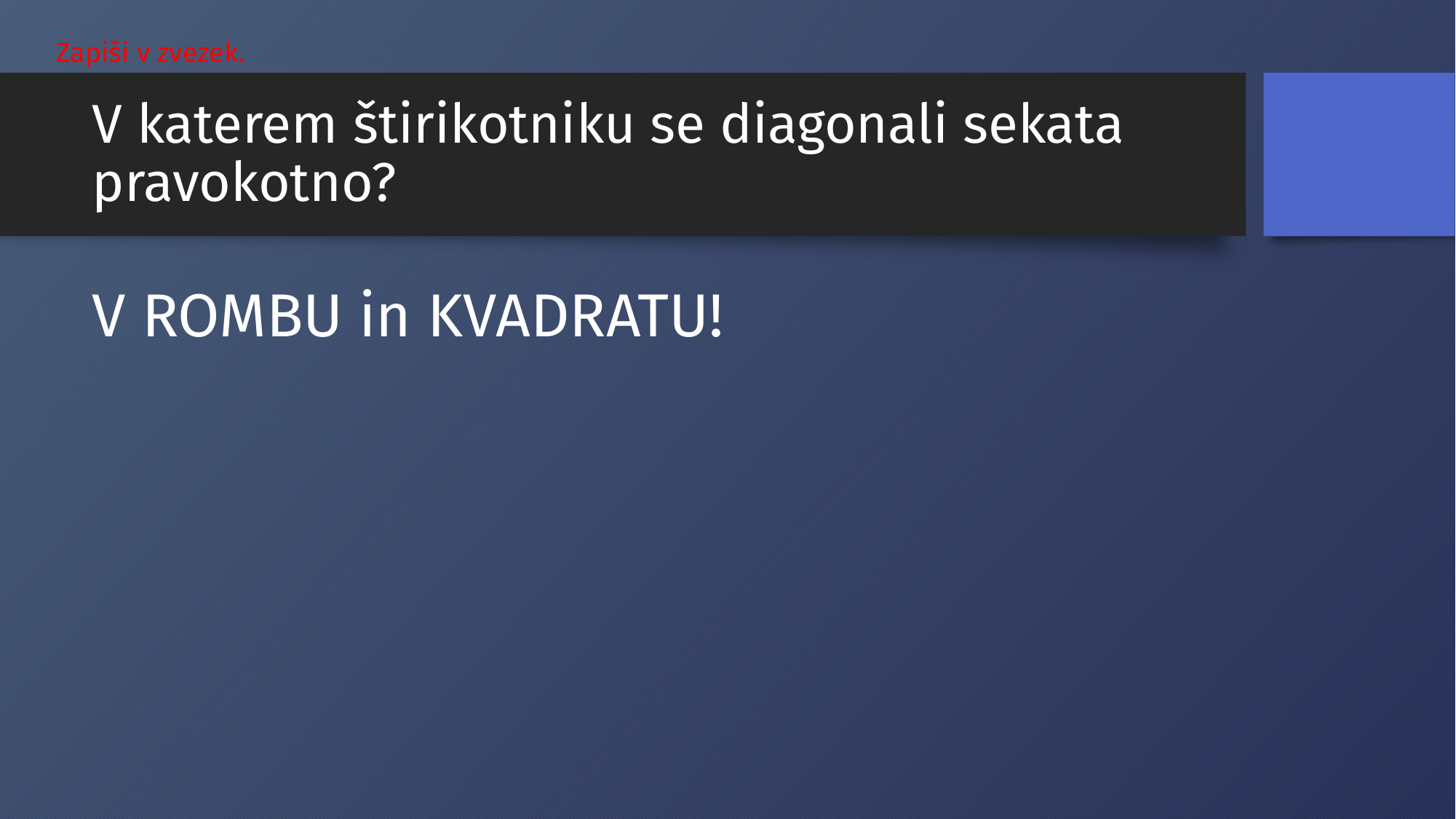

Zapiši v zvezek.
# V katerem štirikotniku se diagonali sekata pravokotno?
V ROMBU in KVADRATU!